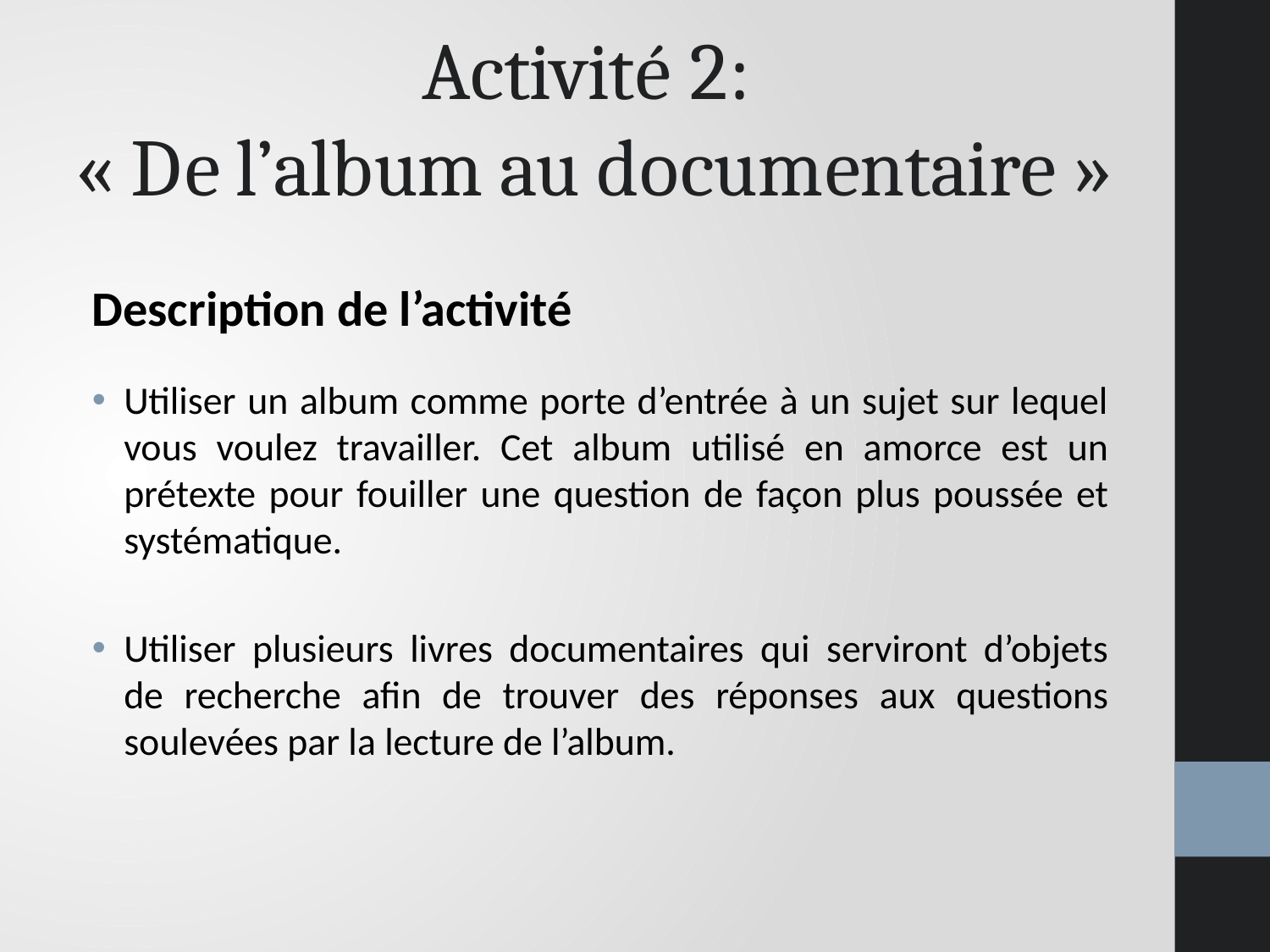

# Activité 2: « De l’album au documentaire »

Description de l’activité
Utiliser un album comme porte d’entrée à un sujet sur lequel vous voulez travailler. Cet album utilisé en amorce est un prétexte pour fouiller une question de façon plus poussée et systématique.

Utiliser plusieurs livres documentaires qui serviront d’objets de recherche afin de trouver des réponses aux questions soulevées par la lecture de l’album.